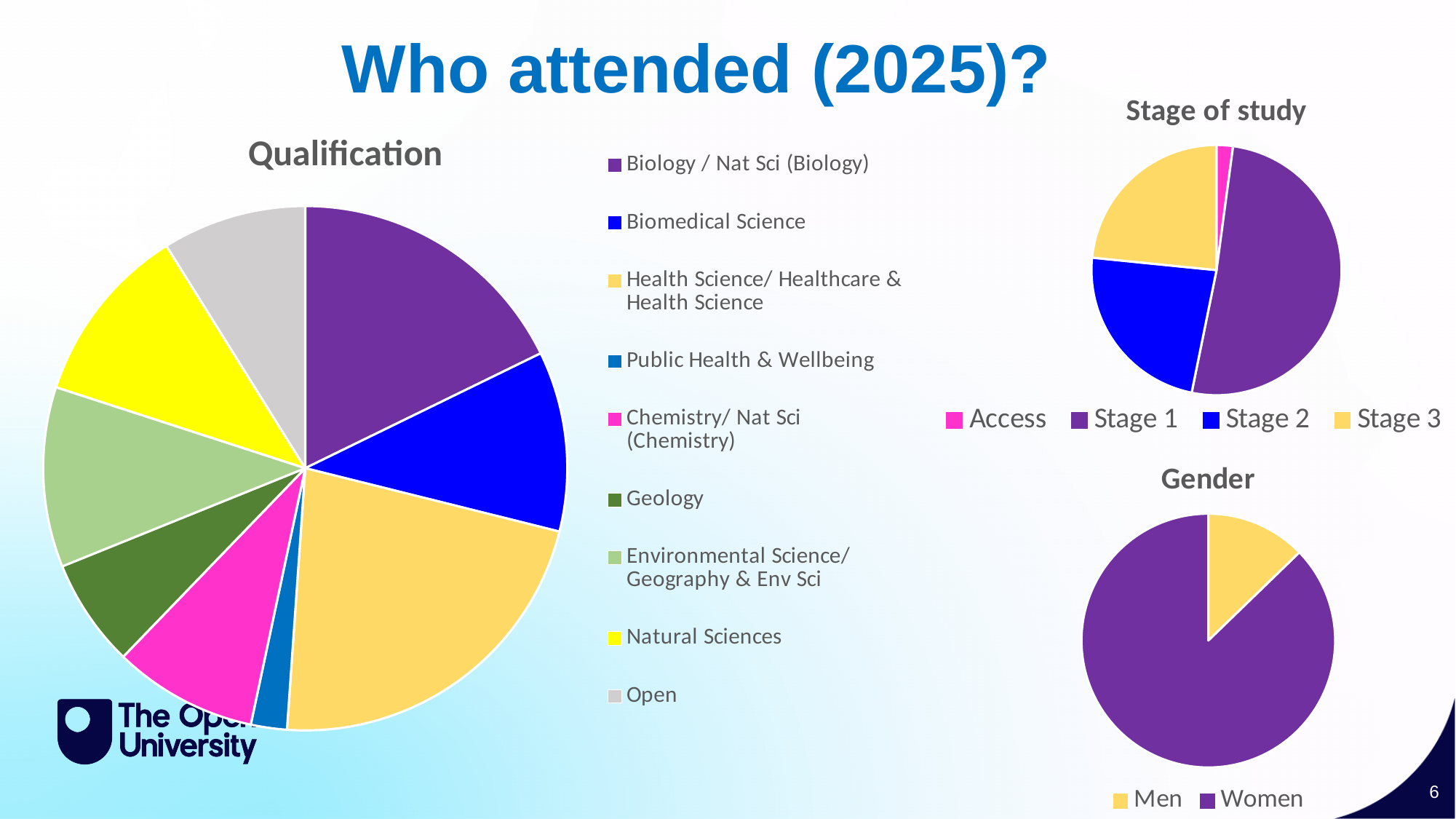

Who attended (2025)?

### Chart: Stage of study

| Category |  |
|---|---|
| Access | 1.0 |
| Stage 1 | 24.0 |
| Stage 2 | 11.0 |
| Stage 3 | 11.0 |

### Chart: Qualification

| Category |  |
|---|---|
| Biology / Nat Sci (Biology) | 8.0 |
| Biomedical Science | 5.0 |
| Health Science/ Healthcare & Health Science | 10.0 |
| Public Health & Wellbeing | 1.0 |
| Chemistry/ Nat Sci (Chemistry) | 4.0 |
| Geology | 3.0 |
| Environmental Science/ Geography & Env Sci | 5.0 |
| Natural Sciences | 5.0 |
| Open | 4.0 |

### Chart: Gender

| Category |  |
|---|---|
| Men | 6.0 |
| Women | 41.0 |